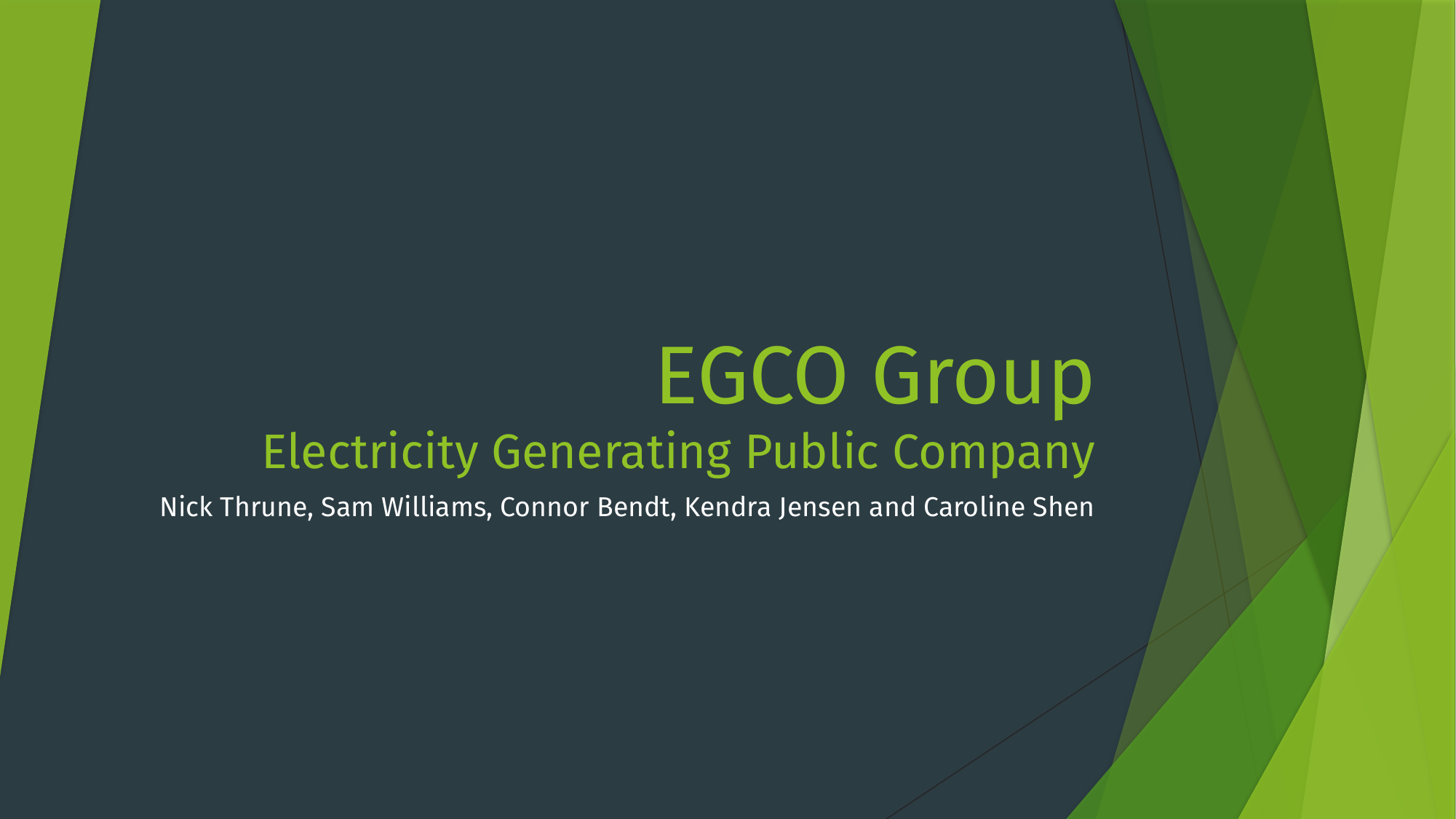

# EGCO Group Electricity Generating Public Company
Nick Thrune, Sam Williams, Connor Bendt, Kendra Jensen and Caroline Shen